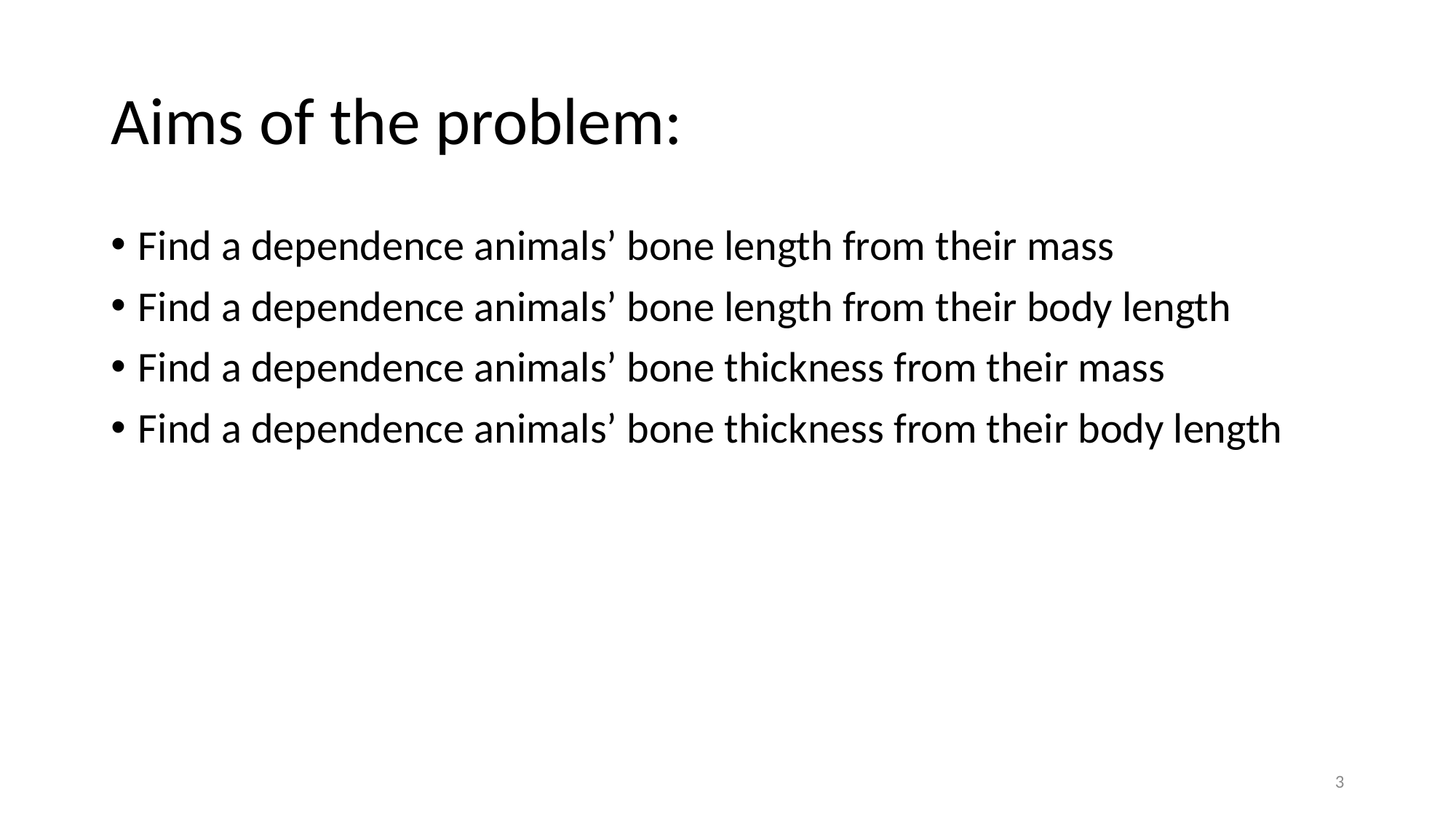

# Aims of the problem:
Find a dependence animals’ bone length from their mass
Find a dependence animals’ bone length from their body length
Find a dependence animals’ bone thickness from their mass
Find a dependence animals’ bone thickness from their body length

3